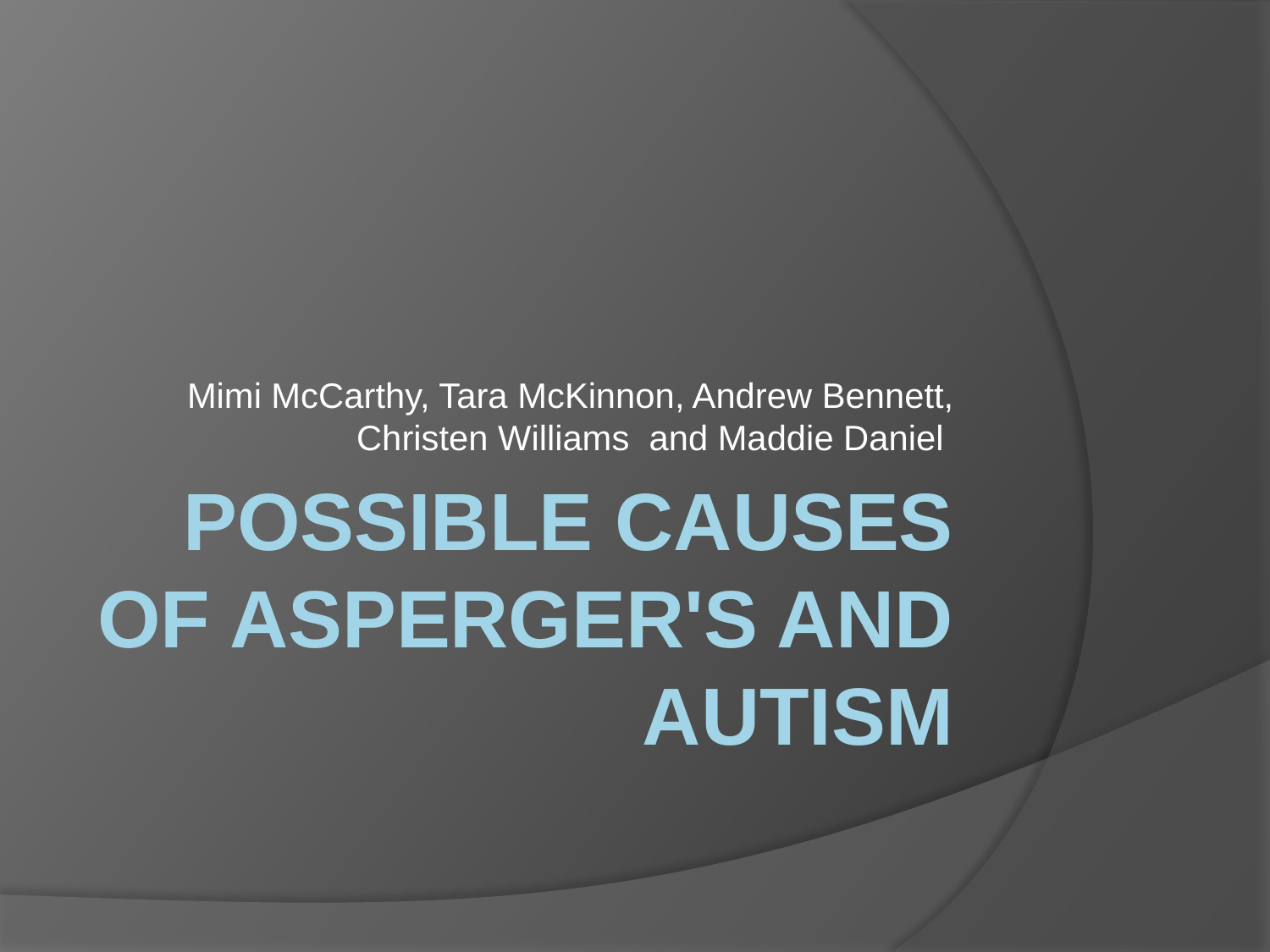

Mimi McCarthy, Tara McKinnon, Andrew Bennett, Christen Williams  and Maddie Daniel
# Possible Causes of Asperger's and Autism